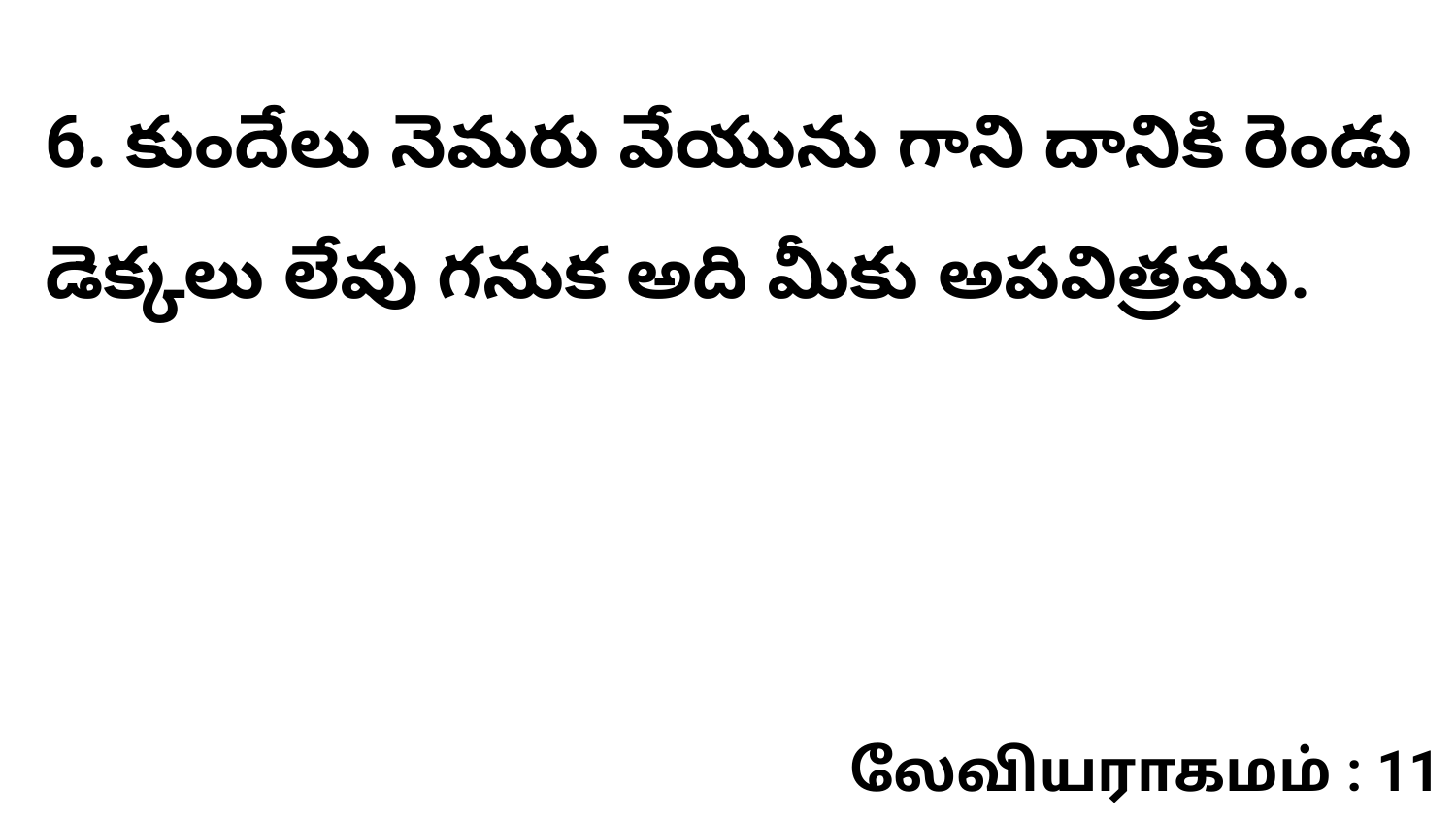

6. కుందేలు నెమరు వేయును గాని దానికి రెండు డెక్కలు లేవు గనుక అది మీకు అపవిత్రము.
லேவியராகமம் : 11